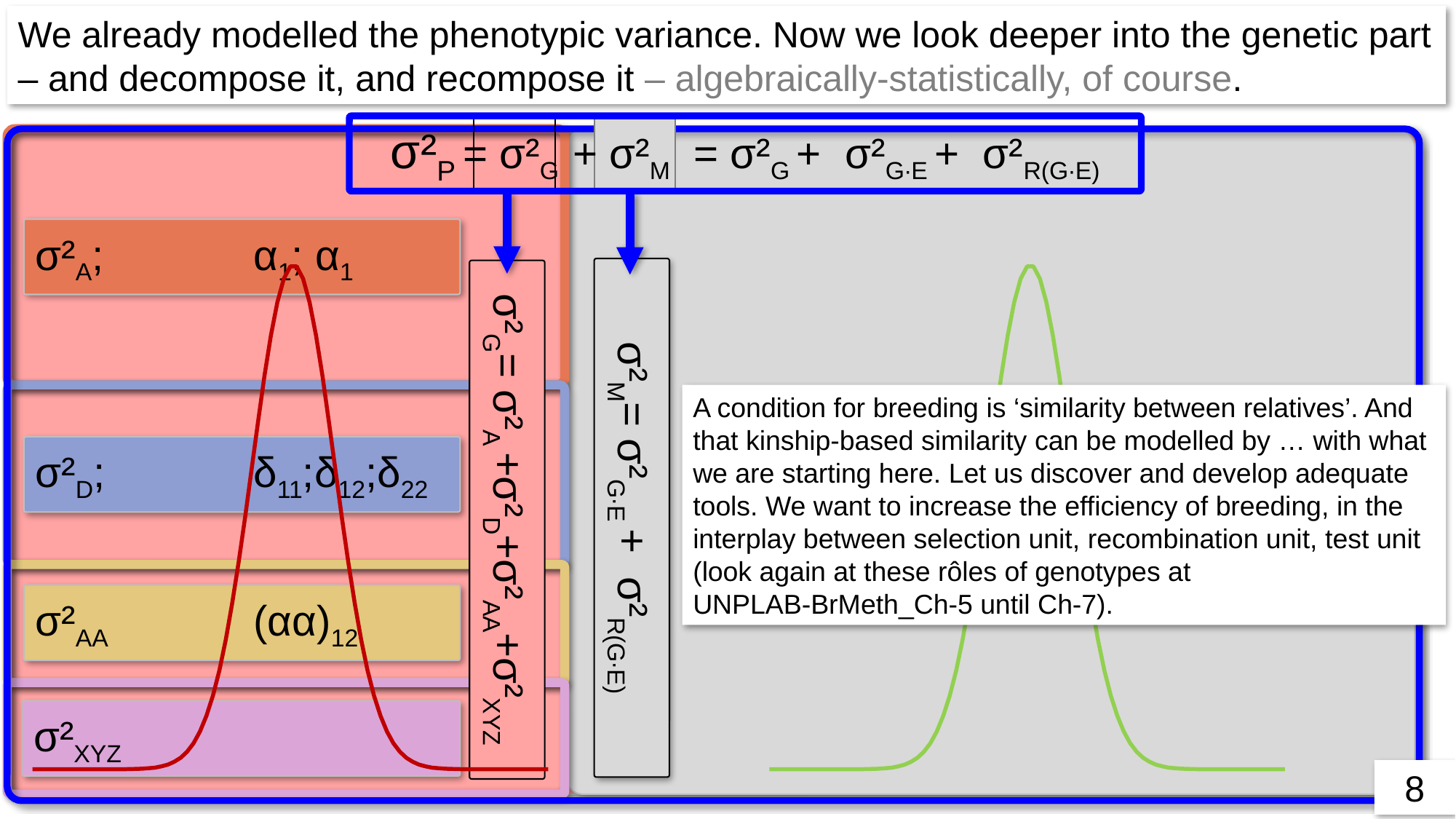

We already modelled the phenotypic variance. Now we look deeper into the genetic part – and decompose it, and recompose it – algebraically-statistically, of course.

σ²P = σ²G  + σ²M  = σ²G +  σ²G∙E +  σ²R(G∙E)

σ²A; 		α1; α1

A condition for breeding is ‘similarity between relatives’. And that kinship-based similarity can be modelled by … with what we are starting here. Let us discover and develop adequate tools. We want to increase the efficiency of breeding, in the interplay between selection unit, recombination unit, test unit (look again at these rôles of genotypes at
UNPLAB-BrMeth_Ch-5 until Ch-7).
σ²D;  		δ11;δ12;δ22
σ²M= σ²G∙E +  σ²R(G∙E)
σ²G= σ²A +σ²D+σ²AA+σ²XYZ

σ²AA 		(αα)12

σ²XYZ
8